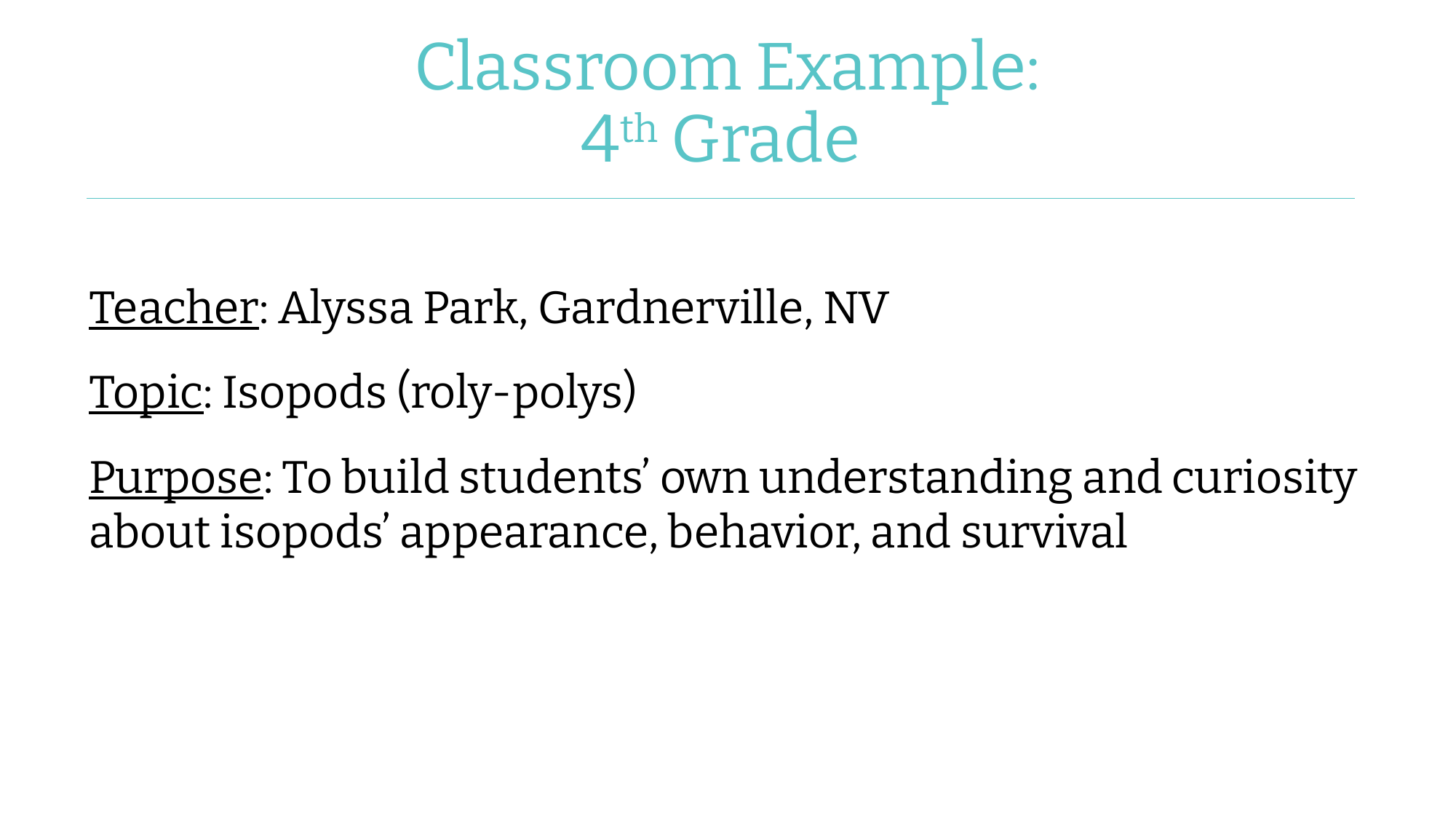

# Classroom Example: 4th Grade
Teacher: Alyssa Park, Gardnerville, NV
Topic: Isopods (roly-polys)
Purpose: To build students’ own understanding and curiosity about isopods’ appearance, behavior, and survival